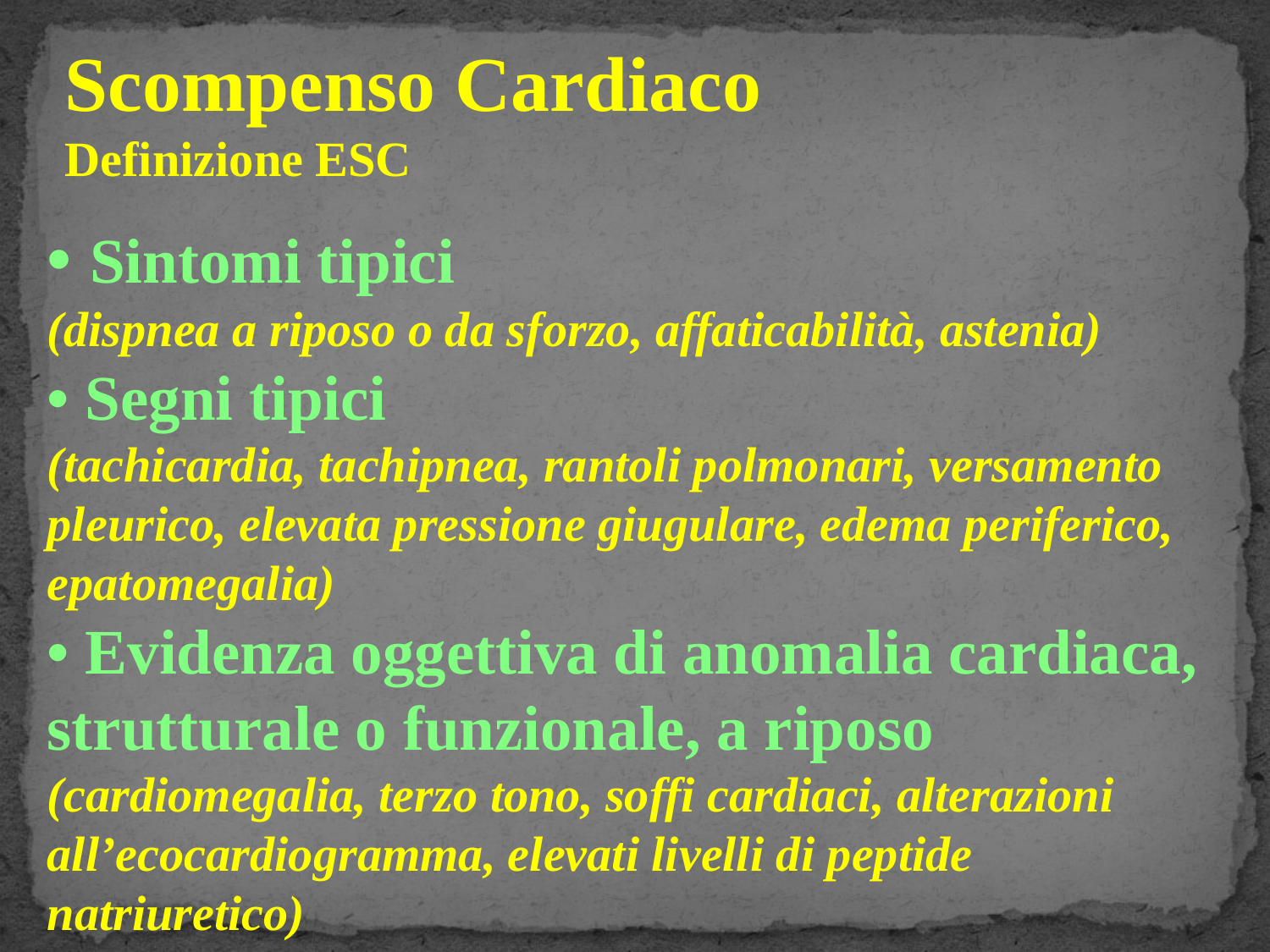

Scompenso Cardiaco
Definizione ESC
• Sintomi tipici
(dispnea a riposo o da sforzo, affaticabilità, astenia)
• Segni tipici
(tachicardia, tachipnea, rantoli polmonari, versamento pleurico, elevata pressione giugulare, edema periferico, epatomegalia)
• Evidenza oggettiva di anomalia cardiaca, strutturale o funzionale, a riposo
(cardiomegalia, terzo tono, soffi cardiaci, alterazioni all’ecocardiogramma, elevati livelli di peptide natriuretico)